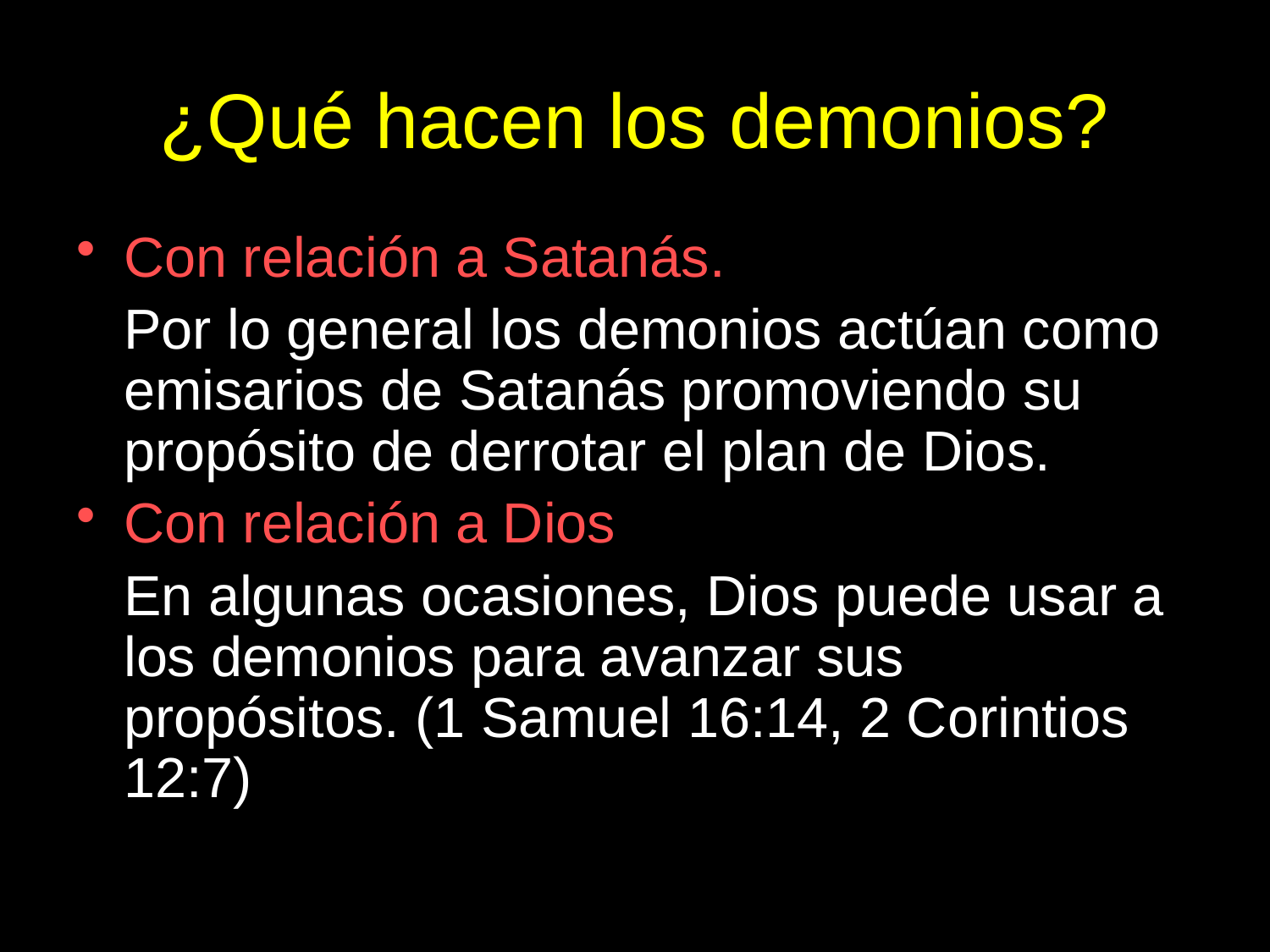

# ¿Qué hacen los demonios?
Con relación a Satanás.
	Por lo general los demonios actúan como emisarios de Satanás promoviendo su propósito de derrotar el plan de Dios.
Con relación a Dios
	En algunas ocasiones, Dios puede usar a los demonios para avanzar sus propósitos. (1 Samuel 16:14, 2 Corintios 12:7)